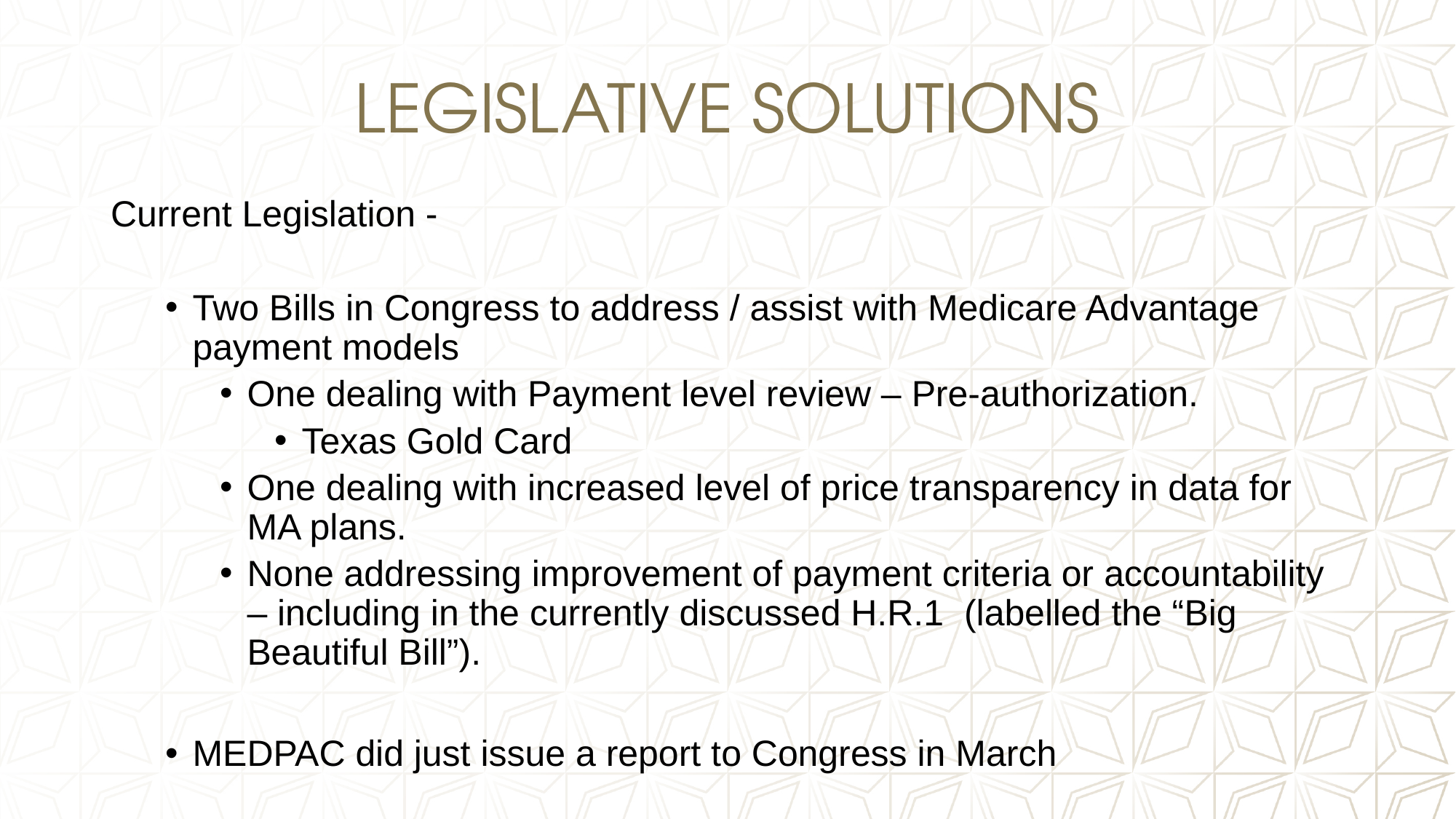

# LEGISLATIVE SOLUTIONS
Current Legislation -

Two Bills in Congress to address / assist with Medicare Advantage payment models
One dealing with Payment level review – Pre-authorization.
Texas Gold Card
One dealing with increased level of price transparency in data for MA plans.
None addressing improvement of payment criteria or accountability – including in the currently discussed H.R.1  (labelled the “Big Beautiful Bill”).

MEDPAC did just issue a report to Congress in March